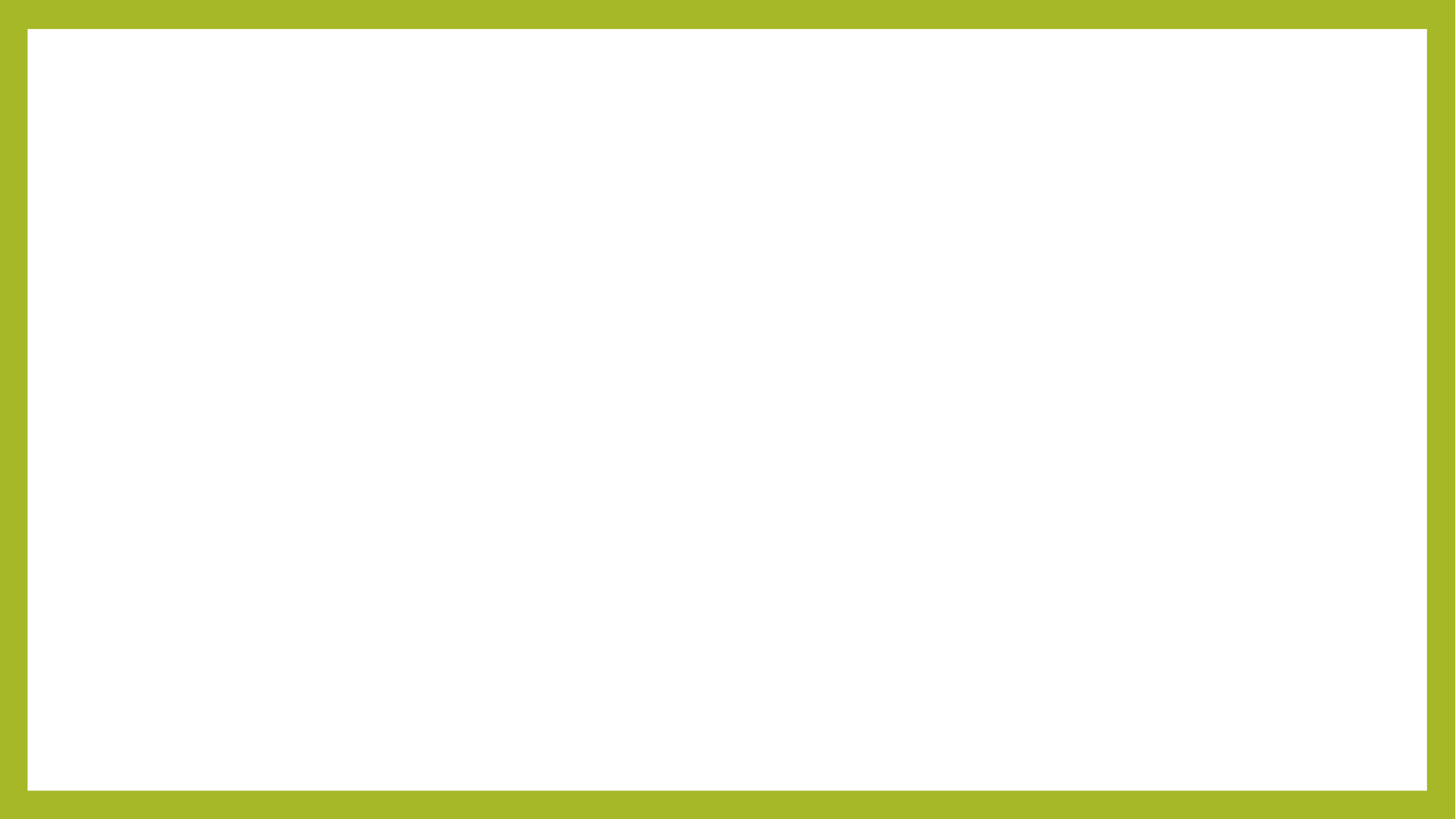

Matthieu 18:34

C’est ainsi que mon Père céleste
vous traitera,
si chacun de vous ne pardonne
à son frère de tout son cœur.